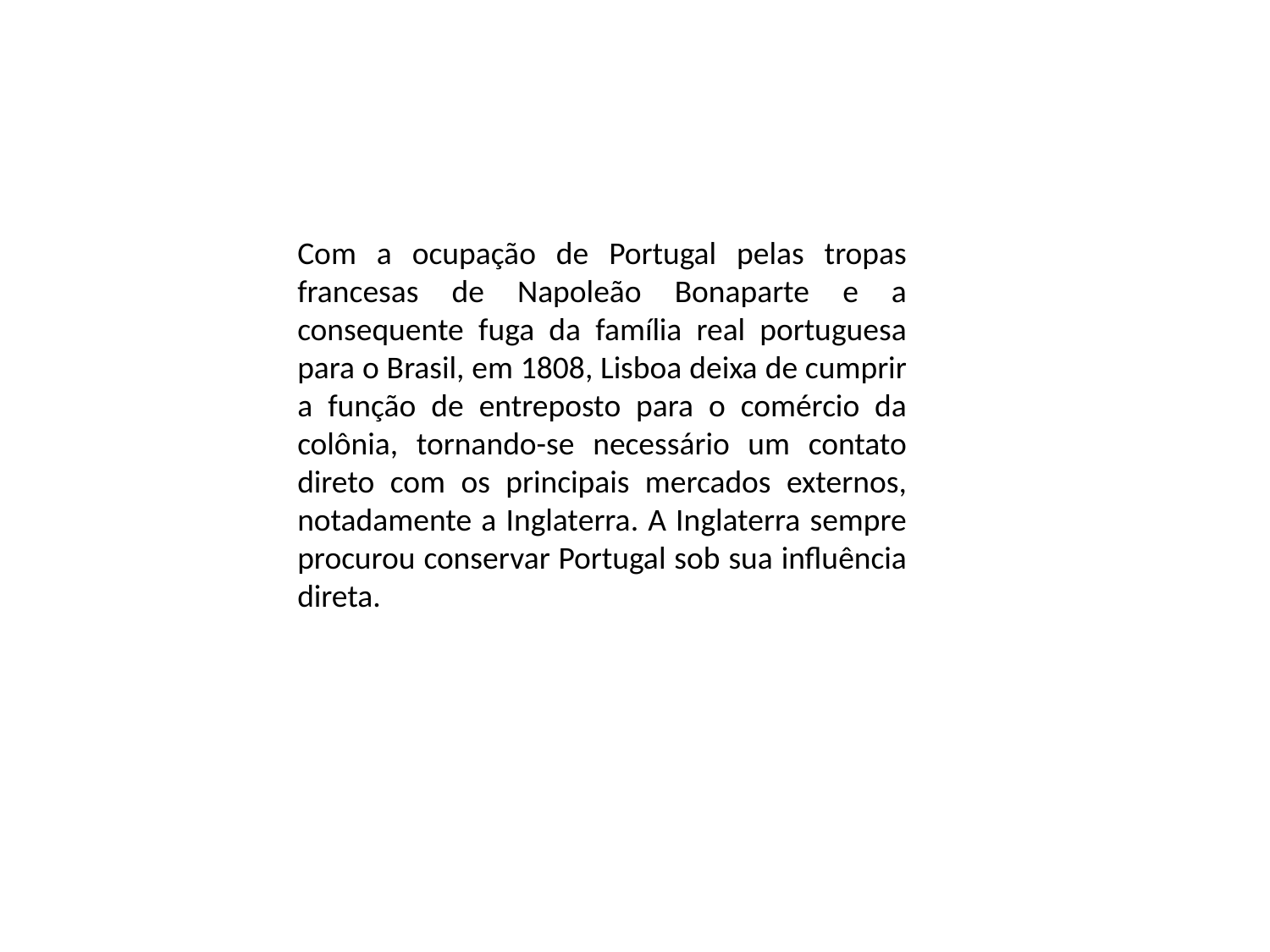

Com a ocupação de Portugal pelas tropas francesas de Napoleão Bonaparte e a consequente fuga da família real portuguesa para o Brasil, em 1808, Lisboa deixa de cumprir a função de entreposto para o comércio da colônia, tornando-se necessário um contato direto com os principais mercados externos, notadamente a Inglaterra. A Inglaterra sempre procurou conservar Portugal sob sua influência direta.